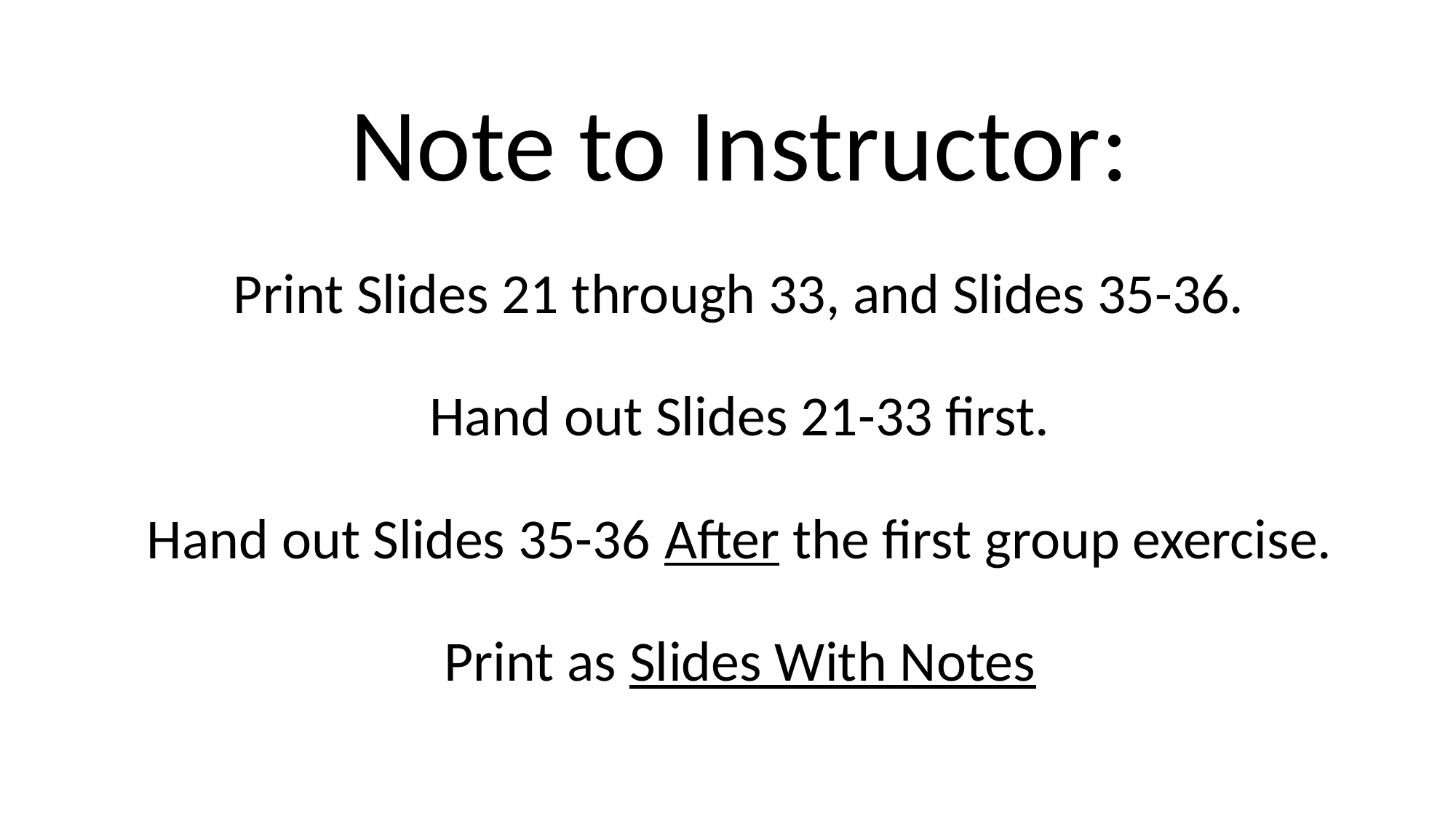

# Note to Instructor: Print Slides 21 through 33, and Slides 35-36. Hand out Slides 21-33 first. Hand out Slides 35-36 After the first group exercise. Print as Slides With Notes